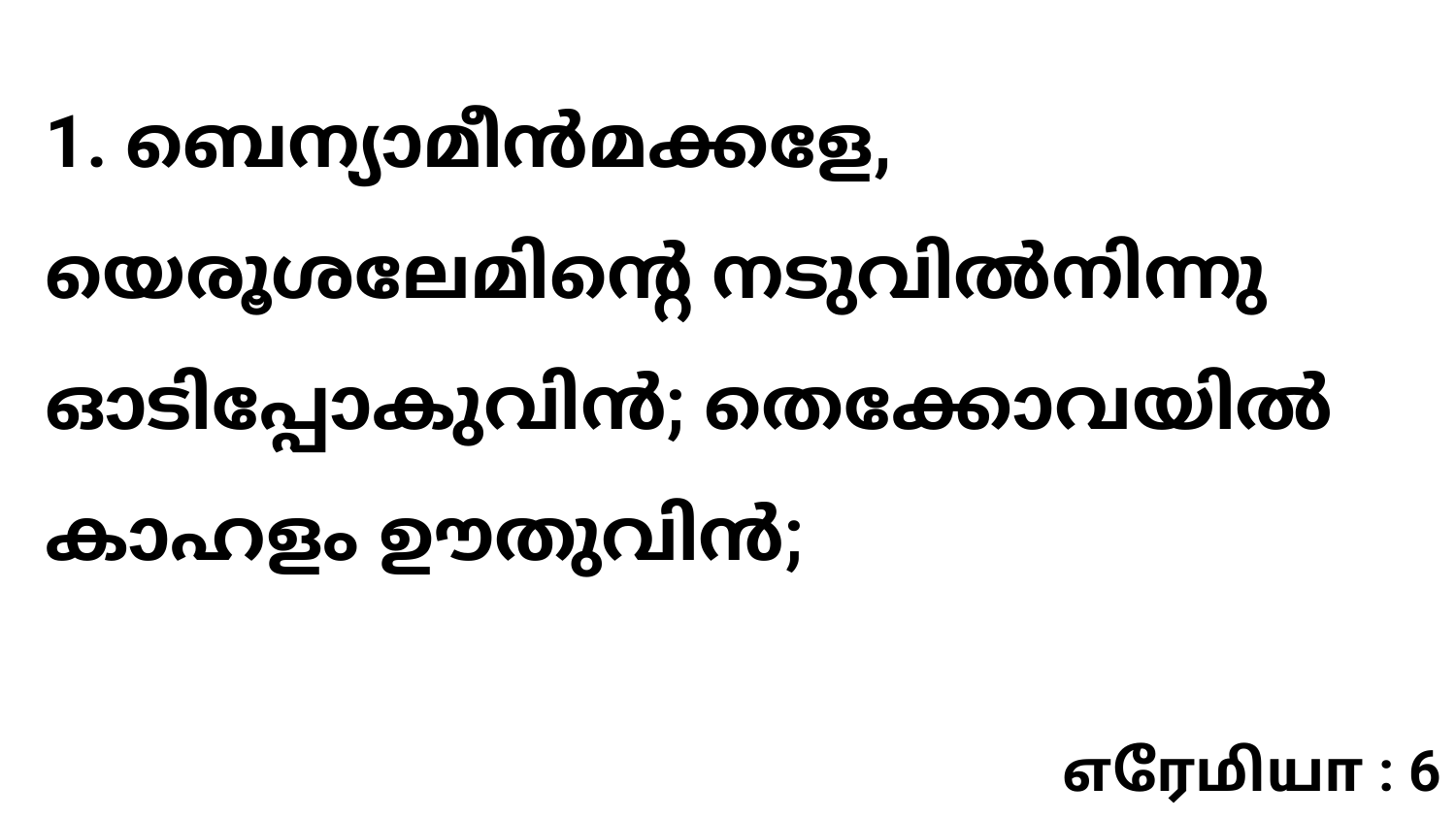

1. ബെന്യാമീൻമക്കളേ, യെരൂശലേമിന്റെ നടുവിൽനിന്നു ഓടിപ്പോകുവിൻ; തെക്കോവയിൽ കാഹളം ഊതുവിൻ;
எரேமியா : 6